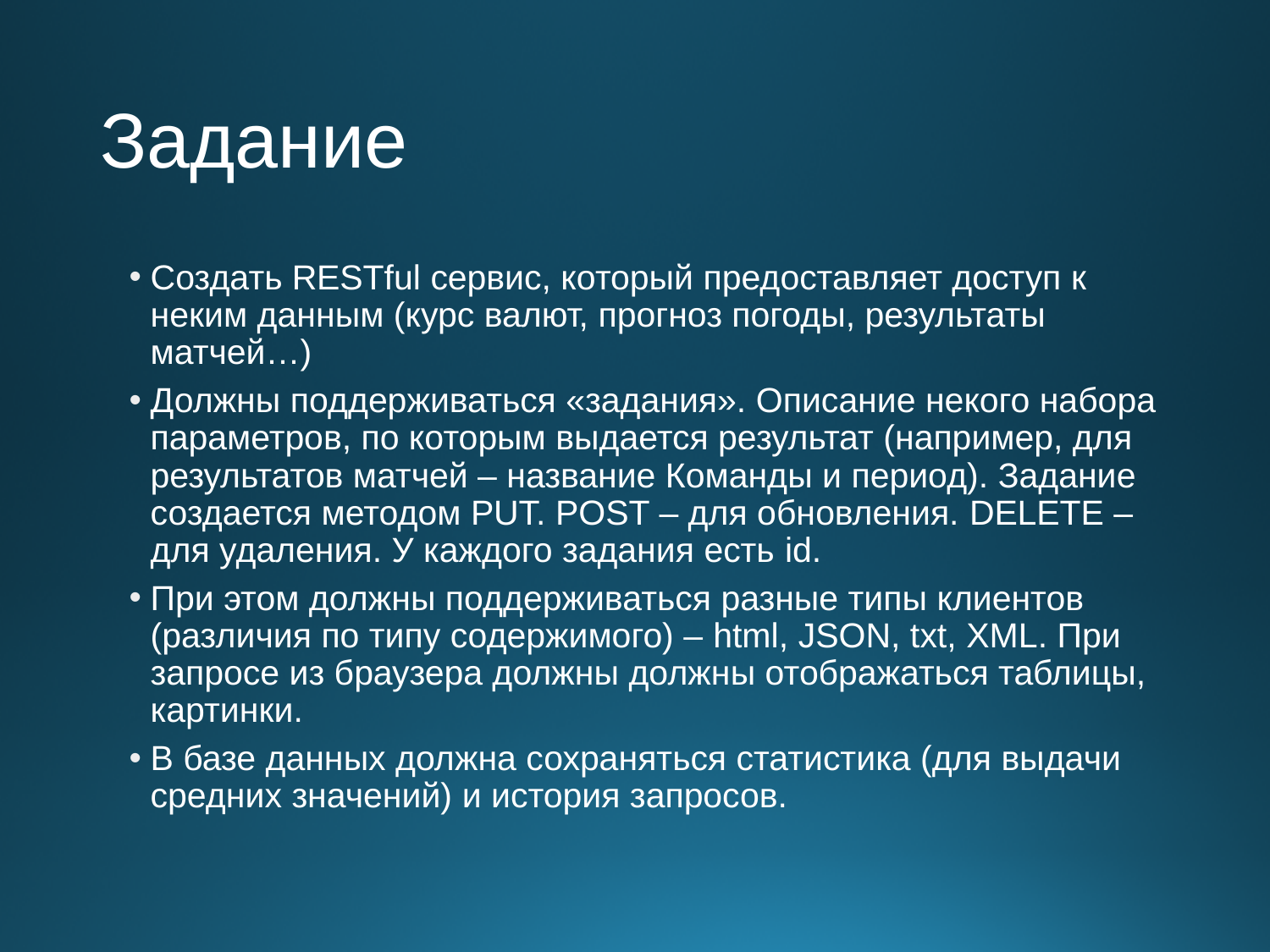

# Задание
Создать RESTful сервис, который предоставляет доступ к неким данным (курс валют, прогноз погоды, результаты матчей…)
Должны поддерживаться «задания». Описание некого набора параметров, по которым выдается результат (например, для результатов матчей – название Команды и период). Задание создается методом PUT. POST – для обновления. DELETE – для удаления. У каждого задания есть id.
При этом должны поддерживаться разные типы клиентов (различия по типу содержимого) – html, JSON, txt, XML. При запросе из браузера должны должны отображаться таблицы, картинки.
В базе данных должна сохраняться статистика (для выдачи средних значений) и история запросов.